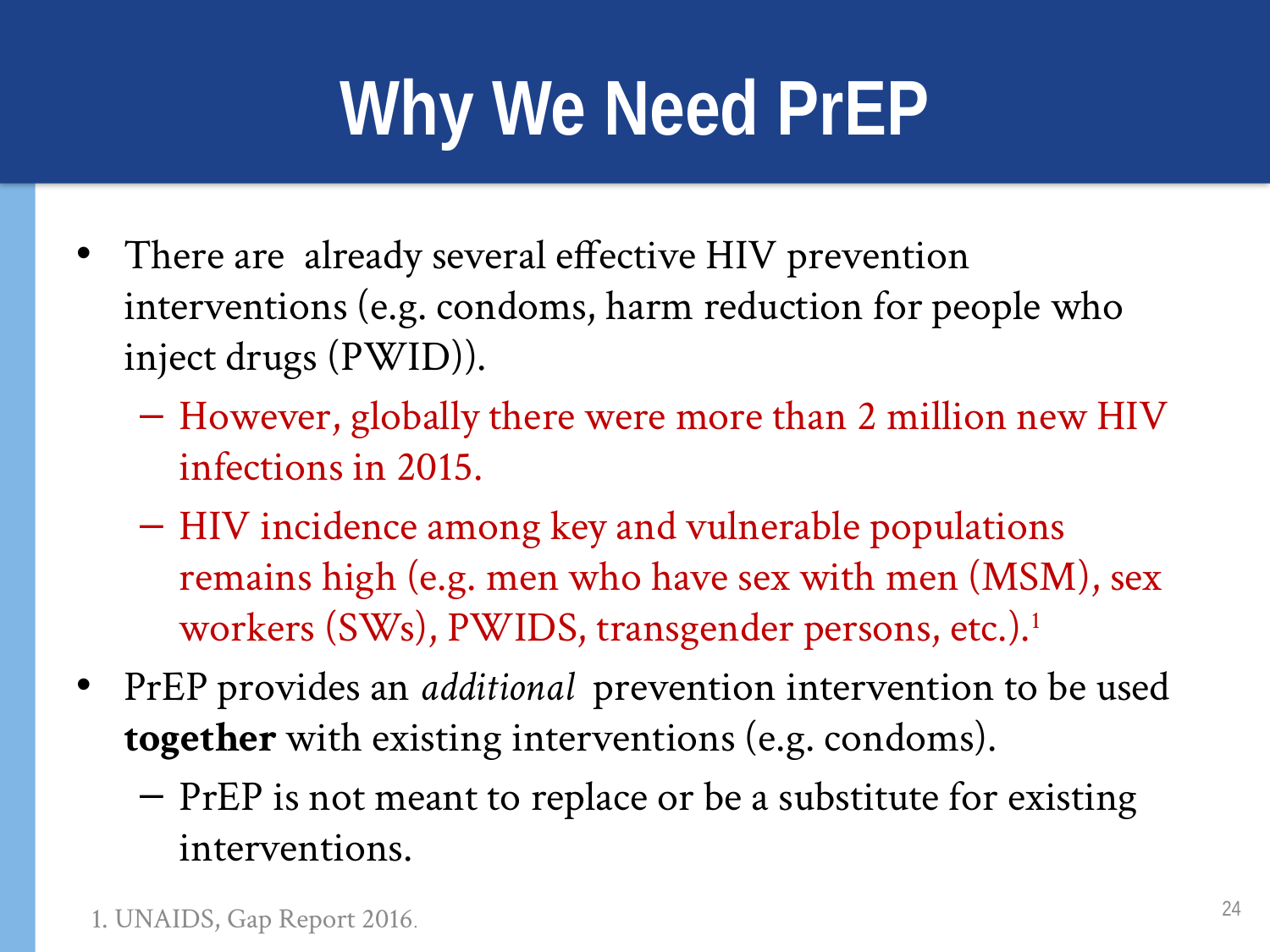

# Why We Need PrEP
There are  already several effective HIV prevention interventions (e.g. condoms, harm reduction for people who inject drugs (PWID)).
However, globally there were more than 2 million new HIV infections in 2015.
HIV incidence among key and vulnerable populations remains high (e.g. men who have sex with men (MSM), sex workers (SWs), PWIDS, transgender persons, etc.).1
PrEP provides an additional  prevention intervention to be used together with existing interventions (e.g. condoms).
PrEP is not meant to replace or be a substitute for existing interventions.
24
1. UNAIDS, Gap Report 2016.